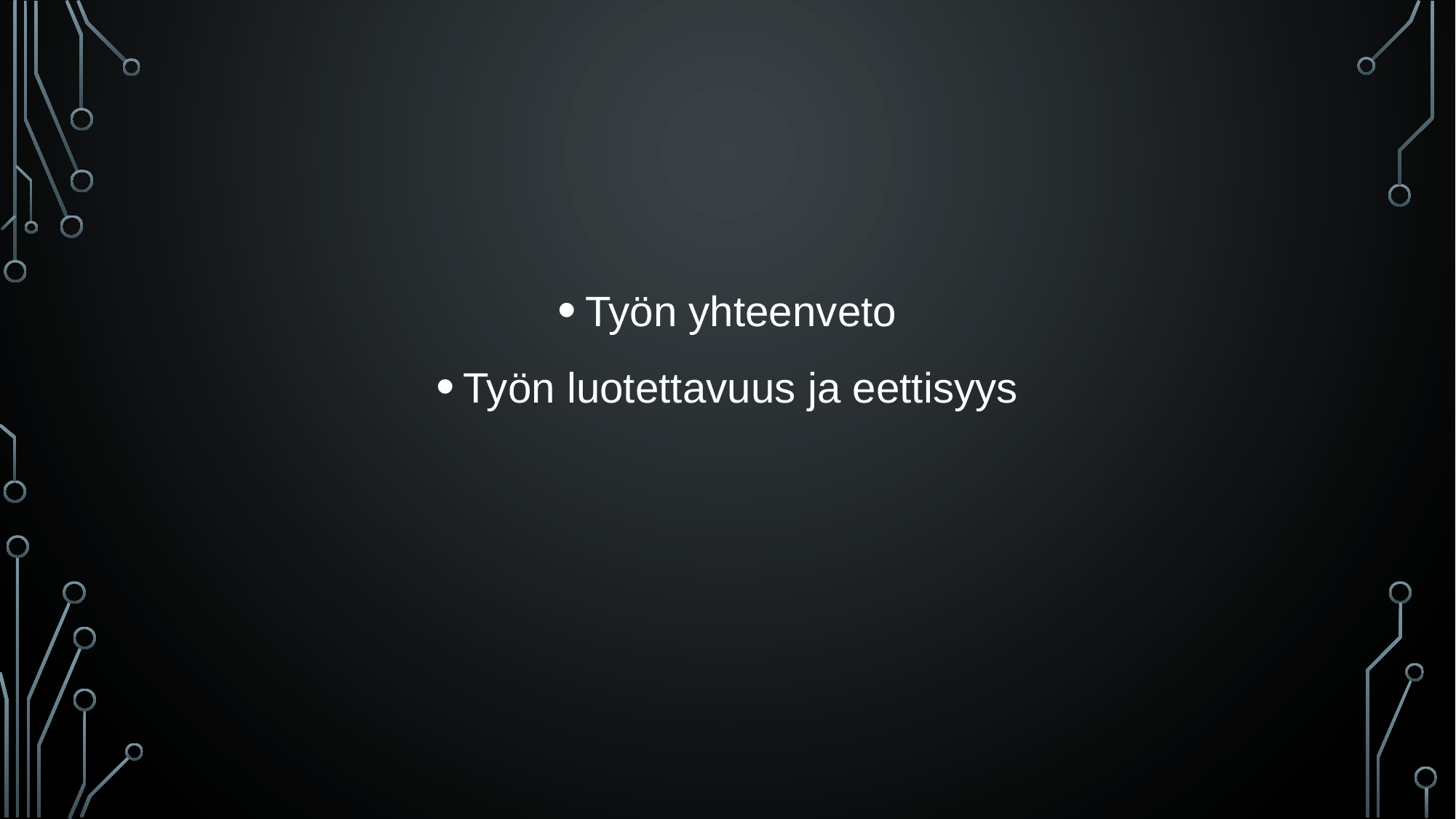

#
Työn yhteenveto
Työn luotettavuus ja eettisyys